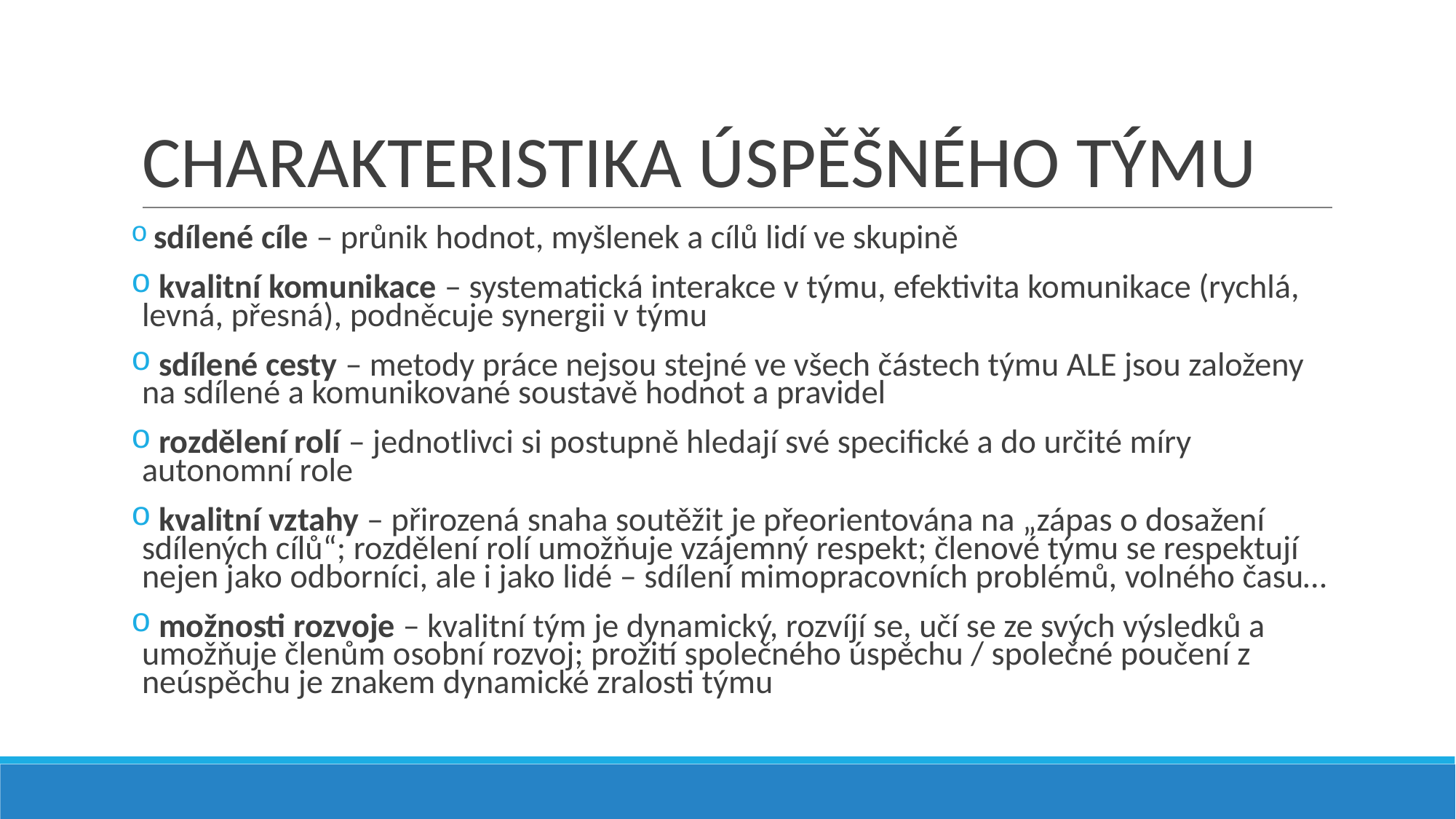

# CHARAKTERISTIKA ÚSPĚŠNÉHO TÝMU
 sdílené cíle – průnik hodnot, myšlenek a cílů lidí ve skupině
 kvalitní komunikace – systematická interakce v týmu, efektivita komunikace (rychlá, levná, přesná), podněcuje synergii v týmu
 sdílené cesty – metody práce nejsou stejné ve všech částech týmu ALE jsou založeny na sdílené a komunikované soustavě hodnot a pravidel
 rozdělení rolí – jednotlivci si postupně hledají své specifické a do určité míry autonomní role
 kvalitní vztahy – přirozená snaha soutěžit je přeorientována na „zápas o dosažení sdílených cílů“; rozdělení rolí umožňuje vzájemný respekt; členové týmu se respektují nejen jako odborníci, ale i jako lidé – sdílení mimopracovních problémů, volného času…
 možnosti rozvoje – kvalitní tým je dynamický, rozvíjí se, učí se ze svých výsledků a umožňuje členům osobní rozvoj; prožití společného úspěchu / společné poučení z neúspěchu je znakem dynamické zralosti týmu